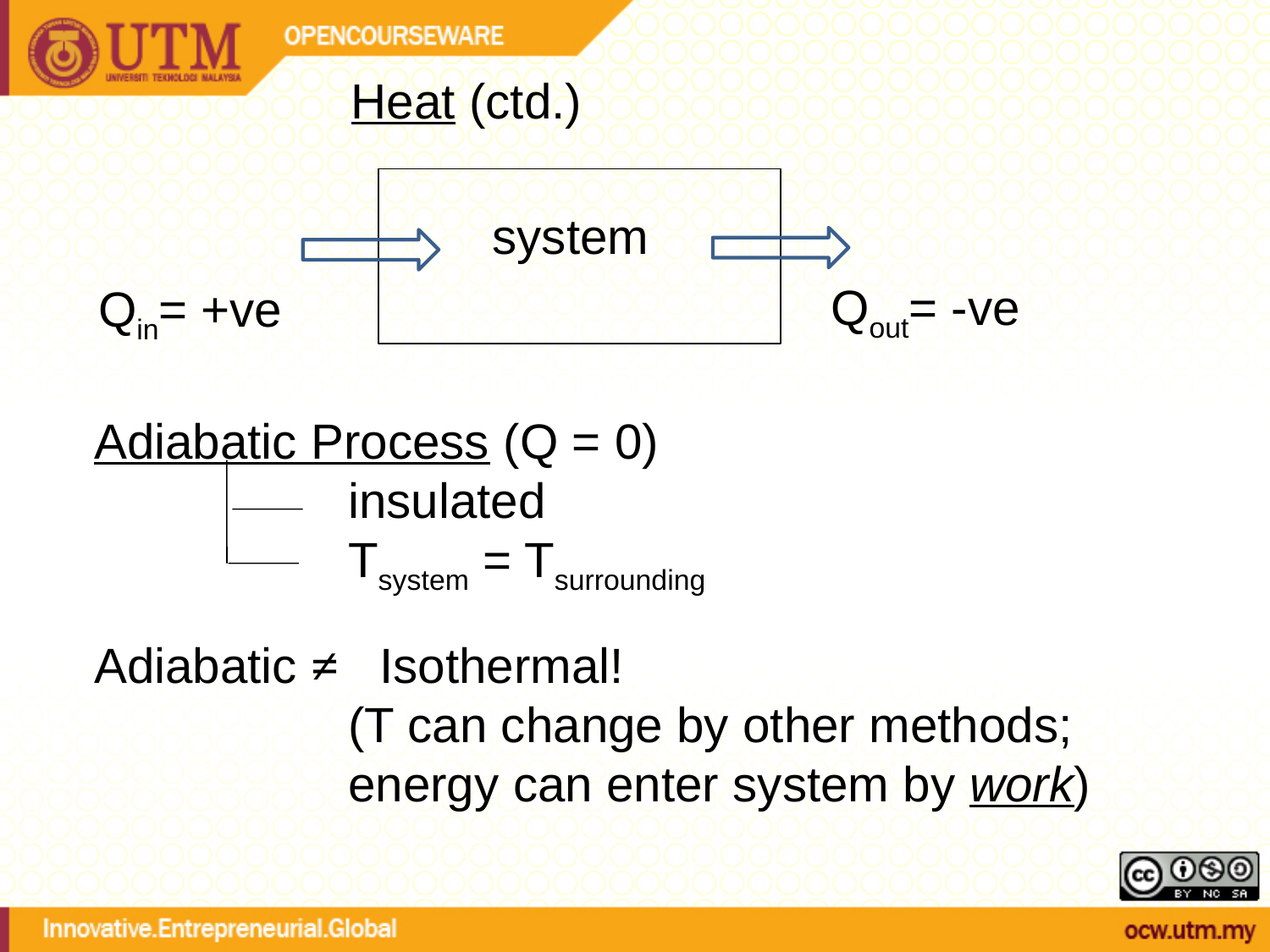

Heat (ctd.)

system

Qout= -ve
Qin= +ve
Adiabatic Process (Q = 0)
		insulated
		Tsystem = Tsurrounding

Adiabatic ≠   Isothermal!
		(T can change by other methods; 			energy can enter system by work)